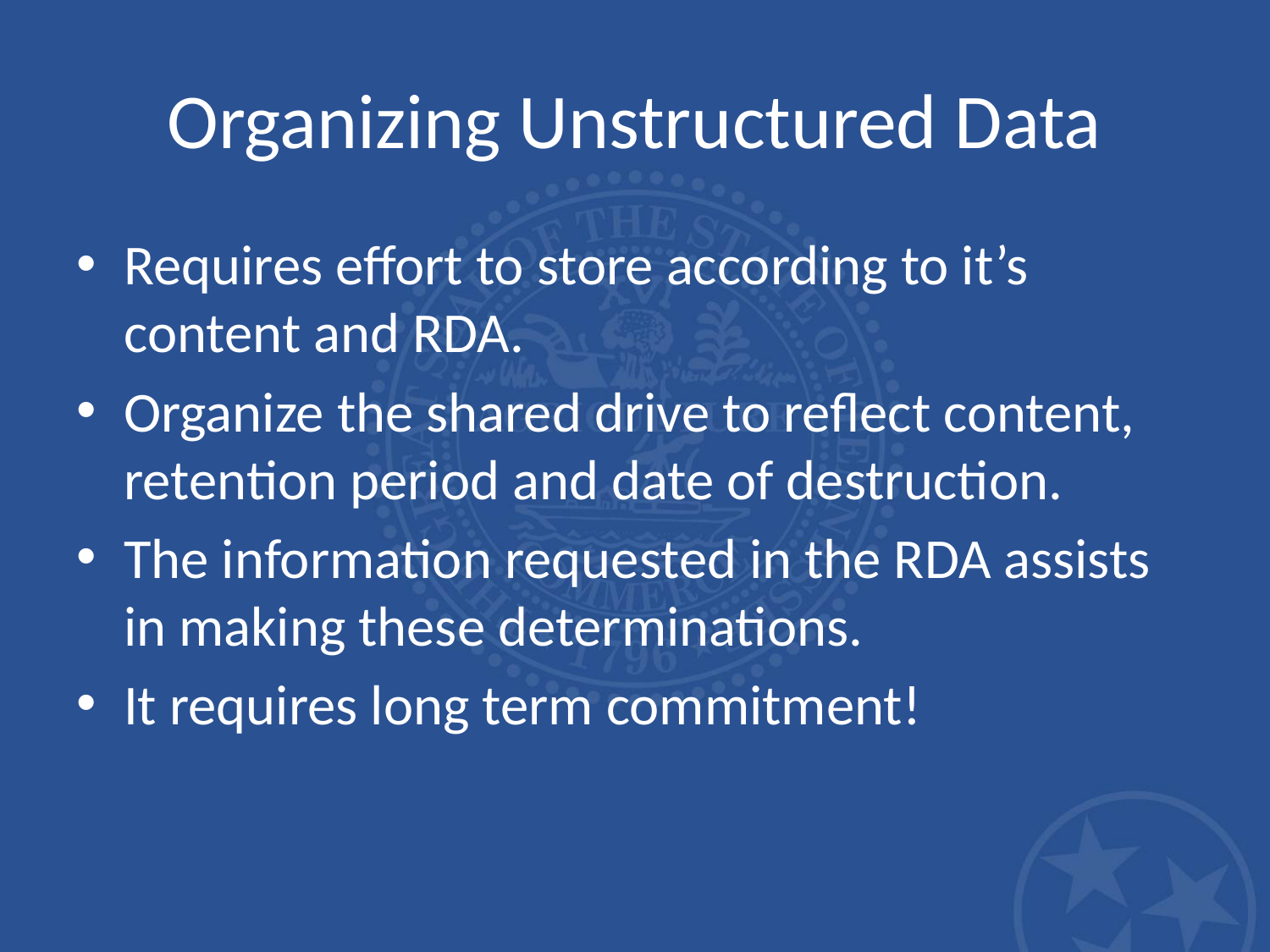

# Organizing Unstructured Data
Requires effort to store according to it’s content and RDA.
Organize the shared drive to reflect content, retention period and date of destruction.
The information requested in the RDA assists in making these determinations.
It requires long term commitment!